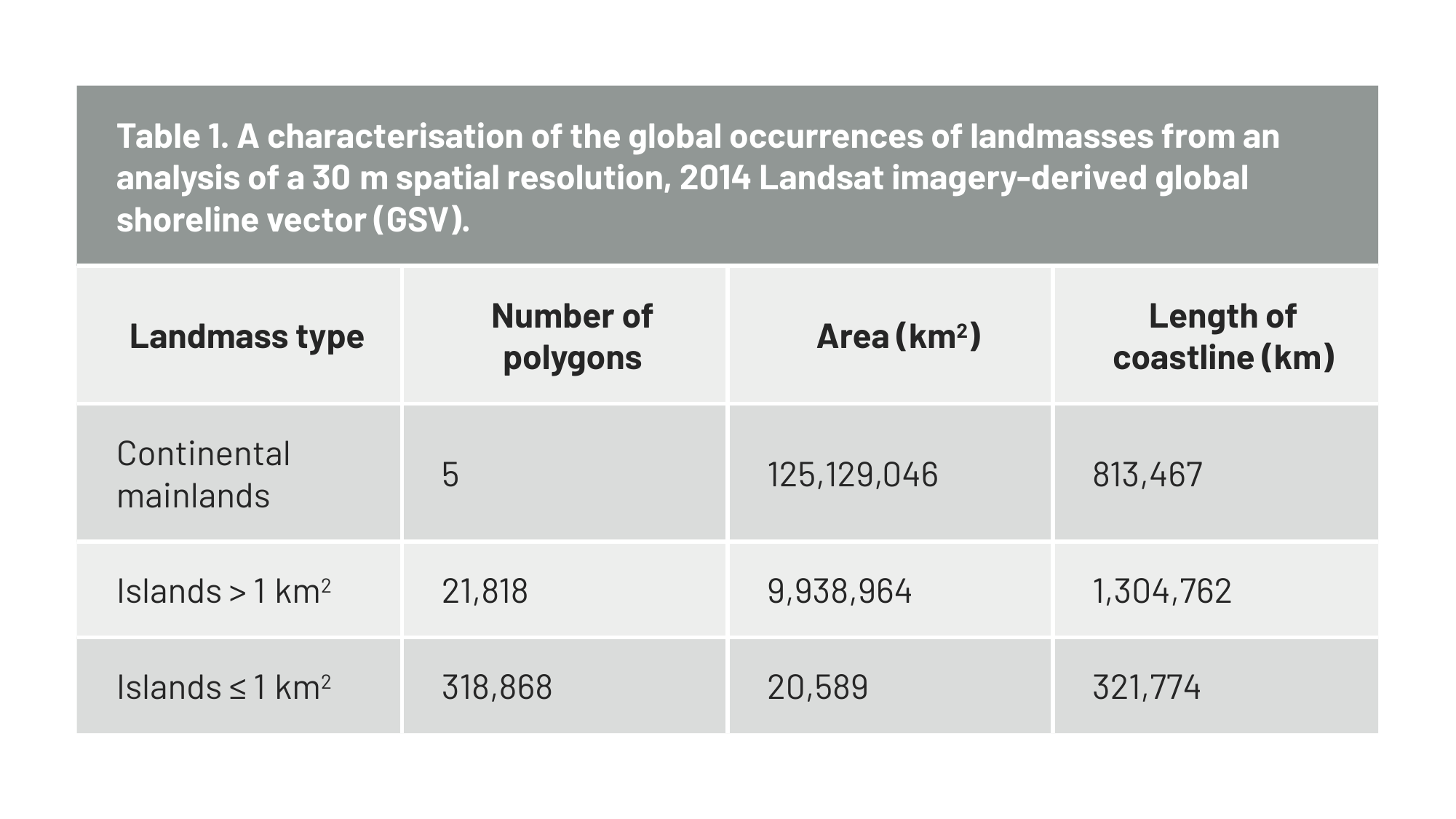

| Table 1. A characterisation of the global occurrences of landmasses from an analysis of a 30 m spatial resolution, 2014 Landsat imagery-derived global shoreline vector (GSV). |  |  |  |
| --- | --- | --- | --- |
| Landmass type | Number of polygons | Area (km2) | Length of coastline (km) |
| Continental mainlands | 5 | 125,129,046 | 813,467 |
| Islands > 1 km2 | 21,818 | 9,938,964 | 1,304,762 |
| Islands ≤ 1 km2 | 318,868 | 20,589 | 321,774 |